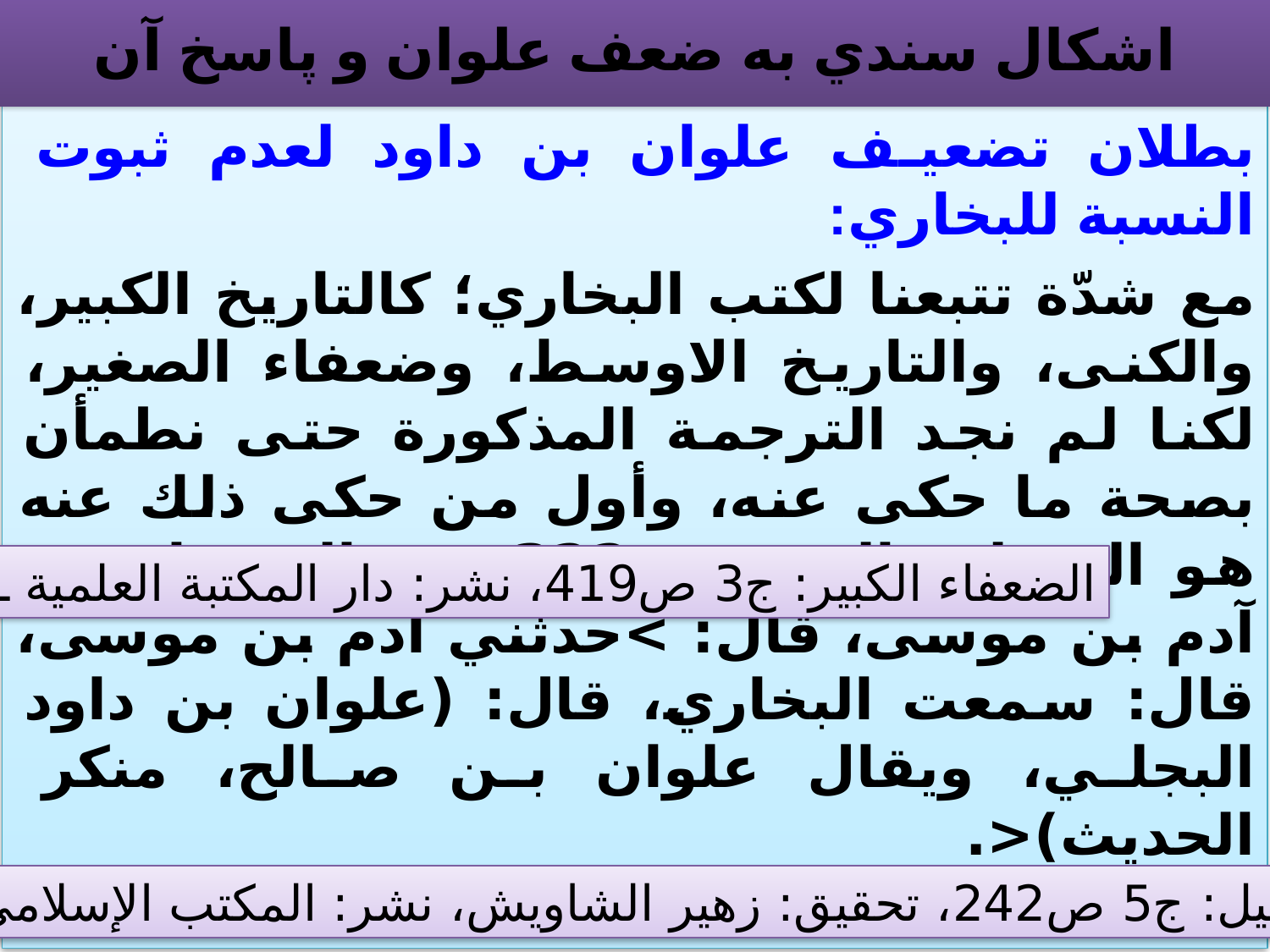

# اشكال سندي به ضعف علوان و پاسخ آن
بطلان تضعيف علوان بن داود لعدم ثبوت النسبة للبخاري:
مع شدّة تتبعنا لكتب البخاري؛ كالتاريخ الكبير، والكنى، والتاريخ الاوسط، وضعفاء الصغير، لكنا لم نجد الترجمة المذكورة حتى نطمأن بصحة ما حكى عنه، وأول من حكى ذلك عنه هو العقيلي المتوفی 322 في الضعفاء عن آدم بن موسى، قال: >حدثني آدم بن موسى، قال: سمعت البخاري، قال: (علوان بن داود البجلي، ويقال علوان بن صالح، منكر الحديث)<.

قال الألباني المتوفی 1420هـ عند تضعيفه لسند رواية لجهالة آدم بن موسى، قال: >لكن آدم بن موسى لم أجد له ترجمة الآن<.

الضعفاء الكبير: ج3 ص419، نشر: دار المكتبة العلمية ـ بيروت
إرواء الغليل: ج5 ص242، تحقيق: زهير الشاويش، نشر: المكتب الإسلامي ـ بيروت